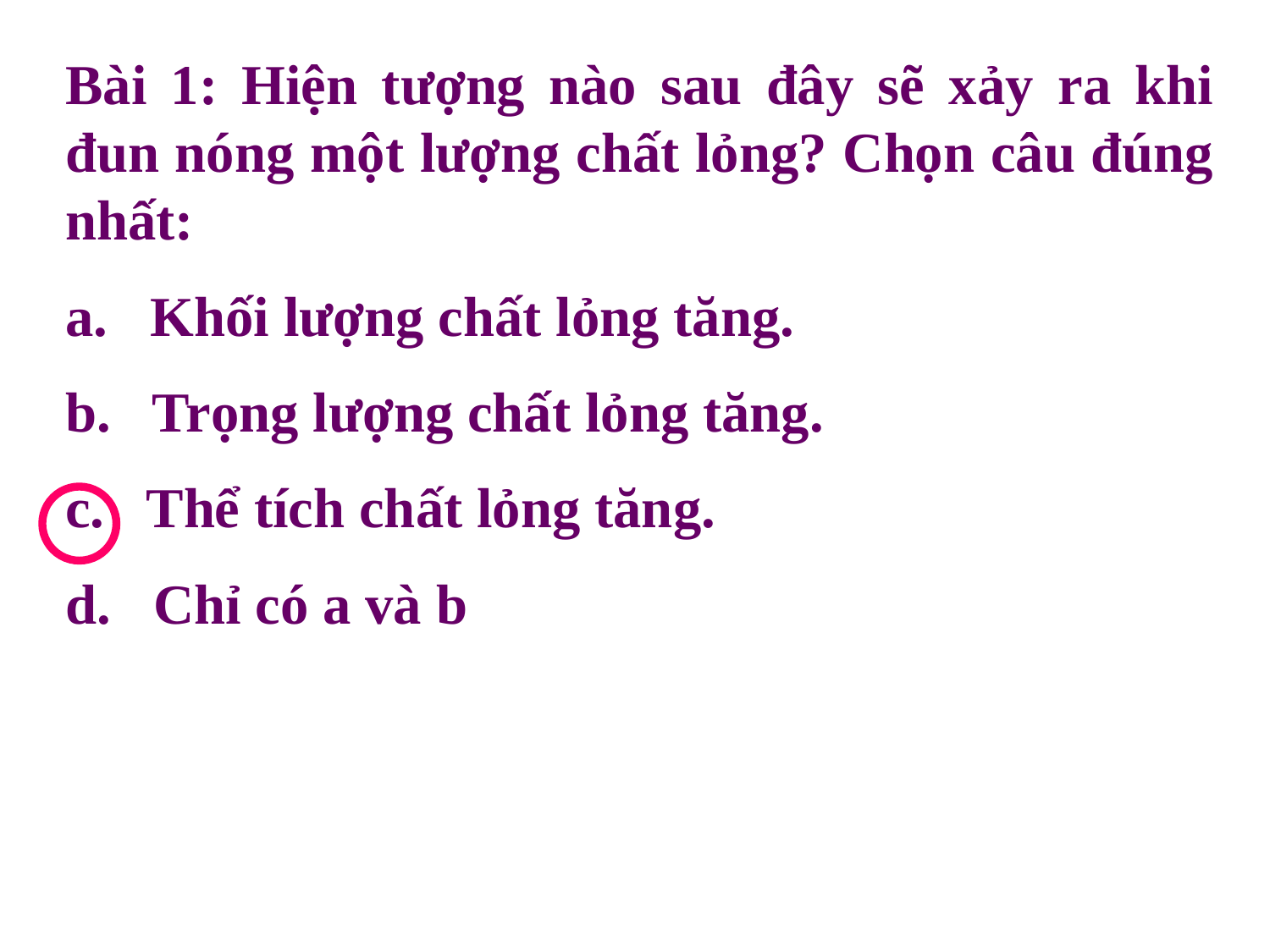

Bài 1: Hiện tượng nào sau đây sẽ xảy ra khi đun nóng một lượng chất lỏng? Chọn câu đúng nhất:
a.   Khối lượng chất lỏng tăng.
b.   Trọng lượng chất lỏng tăng.
c.   Thể tích chất lỏng tăng.
d.   Chỉ có a và b